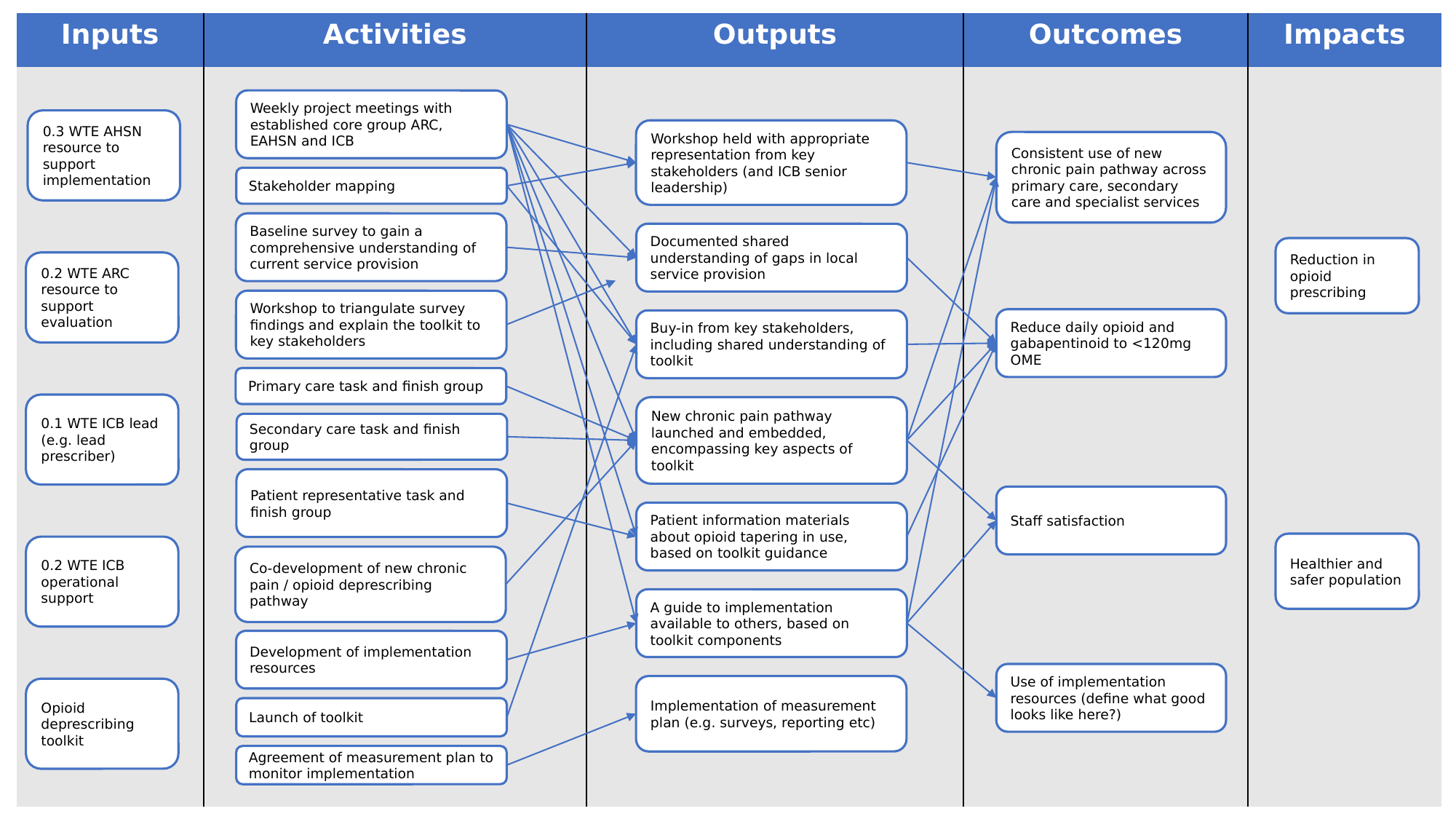

| Inputs | Activities | Outputs | Outcomes | Impacts |
| --- | --- | --- | --- | --- |
|  |  |  |  |  |
Weekly project meetings with established core group ARC, EAHSN and ICB
0.3 WTE AHSN resource to support implementation
Workshop held with appropriate representation from key stakeholders (and ICB senior leadership)
Consistent use of new chronic pain pathway across primary care, secondary care and specialist services
Stakeholder mapping
Baseline survey to gain a comprehensive understanding of current service provision
Documented shared understanding of gaps in local service provision
Reduction in opioid prescribing
0.2 WTE ARC resource to support evaluation
Workshop to triangulate survey findings and explain the toolkit to key stakeholders
Reduce daily opioid and gabapentinoid to <120mg OME
Buy-in from key stakeholders, including shared understanding of toolkit
Primary care task and finish group
0.1 WTE ICB lead (e.g. lead prescriber)
New chronic pain pathway launched and embedded, encompassing key aspects of toolkit
Secondary care task and finish group
Patient representative task and finish group
Staff satisfaction
Patient information materials about opioid tapering in use, based on toolkit guidance
Healthier and safer population
0.2 WTE ICB operational support
Co-development of new chronic pain / opioid deprescribing pathway
A guide to implementation available to others, based on toolkit components
Development of implementation resources
Use of implementation resources (define what good looks like here?)
Implementation of measurement plan (e.g. surveys, reporting etc)
Opioid deprescribing toolkit
Launch of toolkit
Agreement of measurement plan to monitor implementation